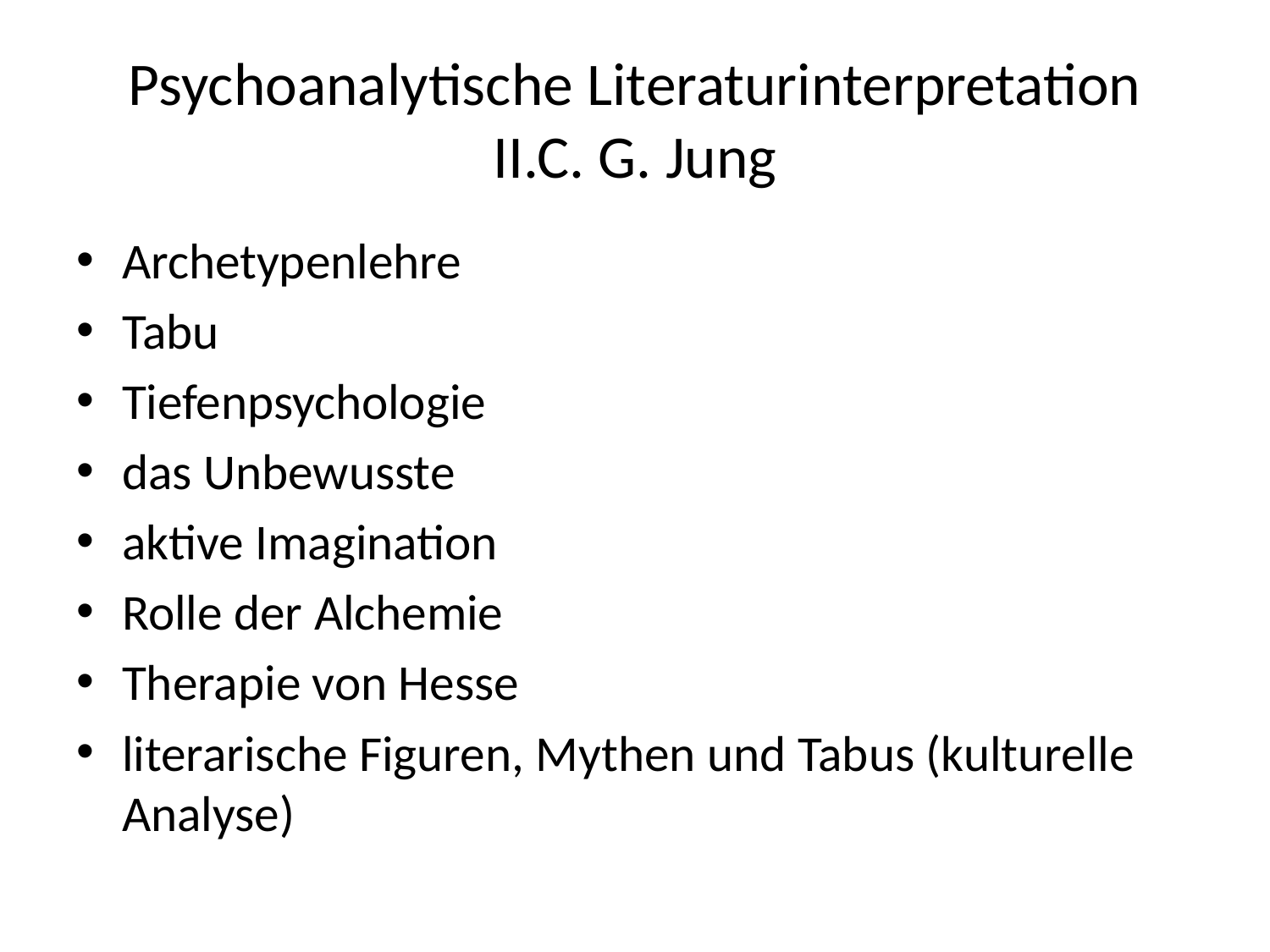

# Psychoanalytische Literaturinterpretation II.C. G. Jung
Archetypenlehre
Tabu
Tiefenpsychologie
das Unbewusste
aktive Imagination
Rolle der Alchemie
Therapie von Hesse
literarische Figuren, Mythen und Tabus (kulturelle Analyse)